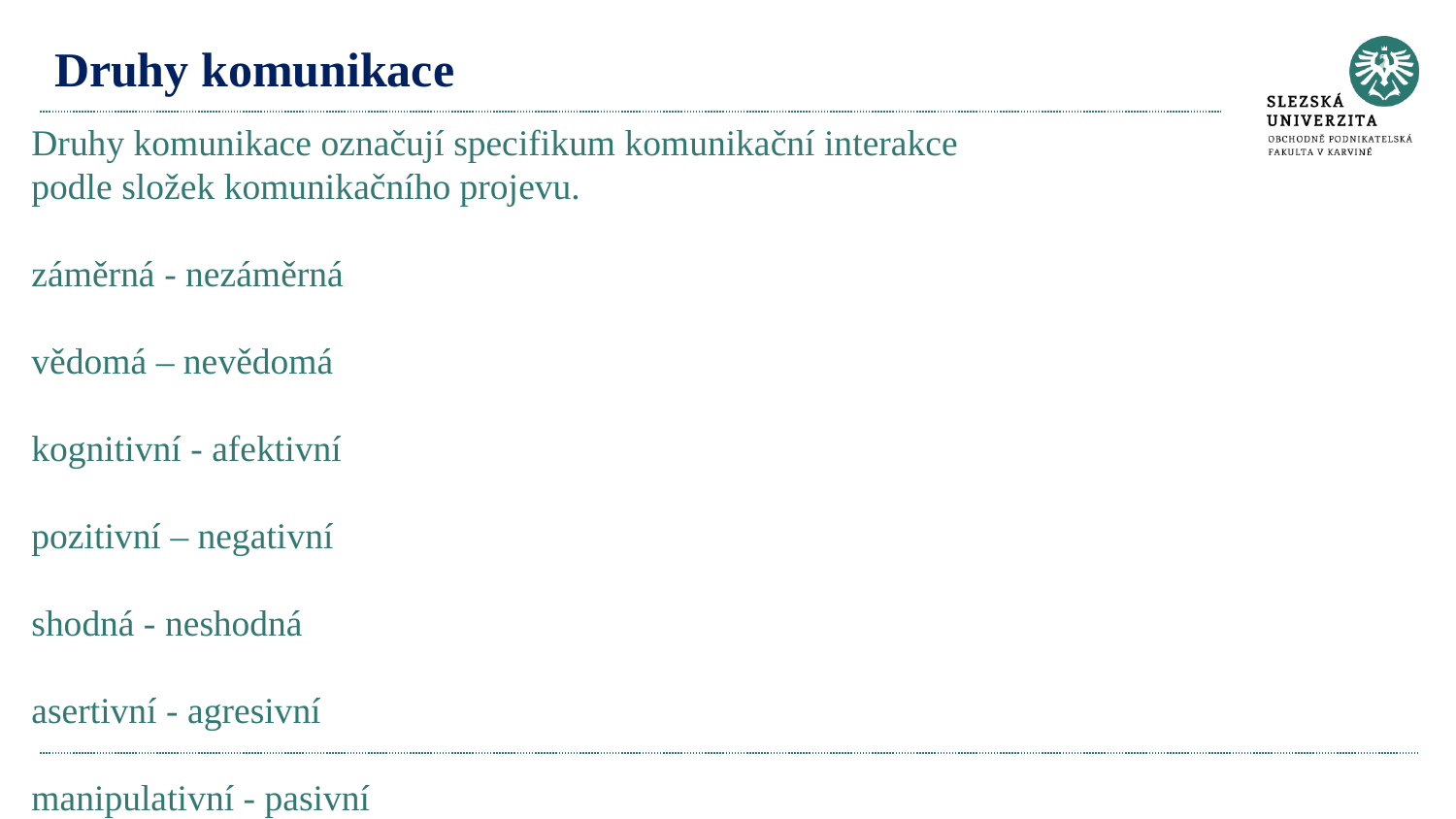

# Druhy komunikace
Druhy komunikace označují specifikum komunikační interakce
podle složek komunikačního projevu.

záměrná - nezáměrná

vědomá – nevědomá

kognitivní - afektivní

pozitivní – negativní

shodná - neshodná

asertivní - agresivní

manipulativní - pasivní